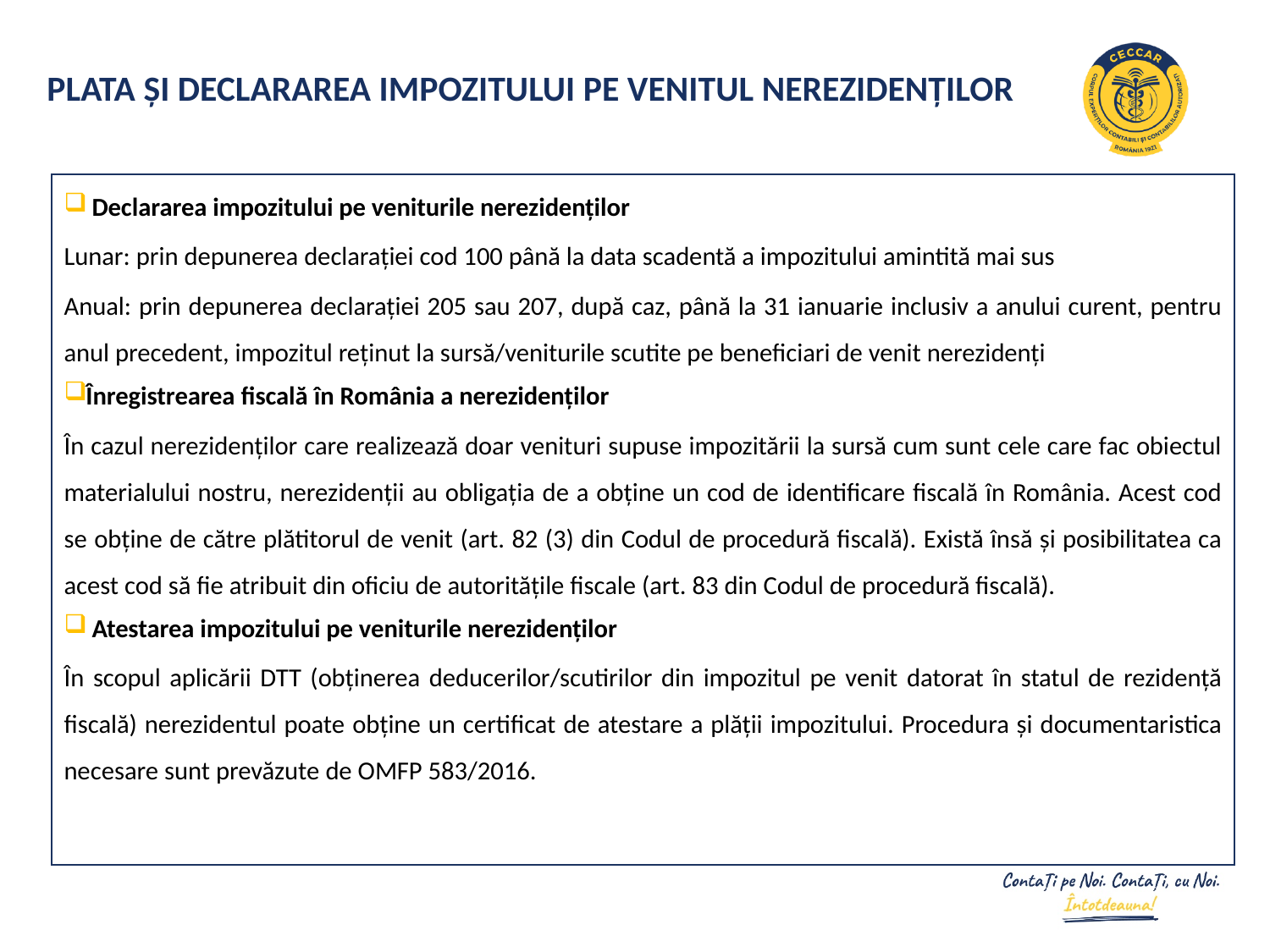

PLATA ȘI DECLARAREA IMPOZITULUI PE VENITUL NEREZIDENȚILOR
 Declararea impozitului pe veniturile nerezidenților
Lunar: prin depunerea declarației cod 100 până la data scadentă a impozitului amintită mai sus
Anual: prin depunerea declarației 205 sau 207, după caz, până la 31 ianuarie inclusiv a anului curent, pentru anul precedent, impozitul reținut la sursă/veniturile scutite pe beneficiari de venit nerezidenți
Înregistrearea fiscală în România a nerezidenților
În cazul nerezidenților care realizează doar venituri supuse impozitării la sursă cum sunt cele care fac obiectul materialului nostru, nerezidenții au obligația de a obține un cod de identificare fiscală în România. Acest cod se obține de către plătitorul de venit (art. 82 (3) din Codul de procedură fiscală). Există însă și posibilitatea ca acest cod să fie atribuit din oficiu de autoritățile fiscale (art. 83 din Codul de procedură fiscală).
 Atestarea impozitului pe veniturile nerezidenților
În scopul aplicării DTT (obținerea deducerilor/scutirilor din impozitul pe venit datorat în statul de rezidență fiscală) nerezidentul poate obține un certificat de atestare a plății impozitului. Procedura și documentaristica necesare sunt prevăzute de OMFP 583/2016.